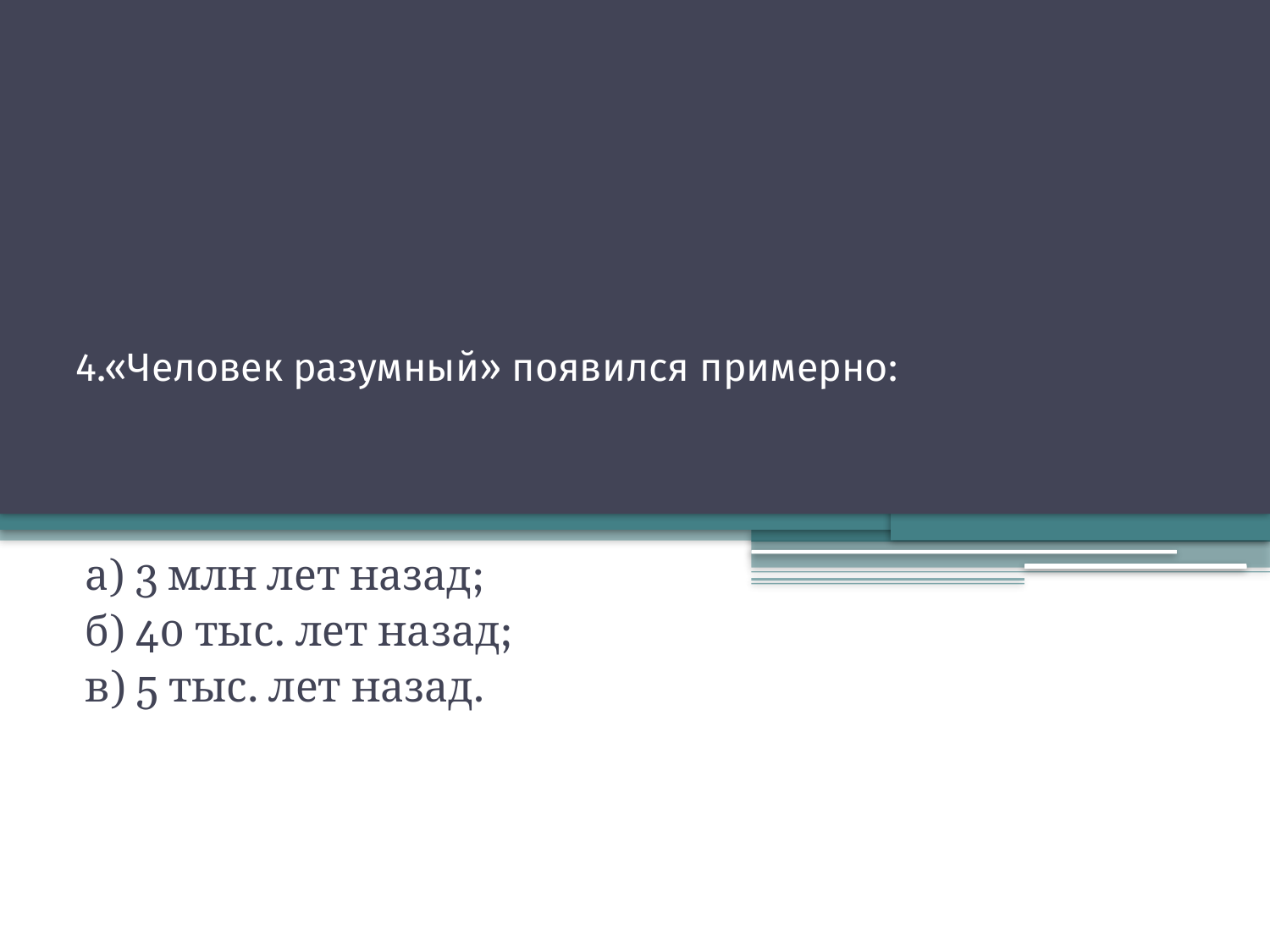

# 4.«Человек разумный» появился примерно:
а) 3 млн лет назад;
б) 40 тыс. лет назад;
в) 5 тыс. лет назад.